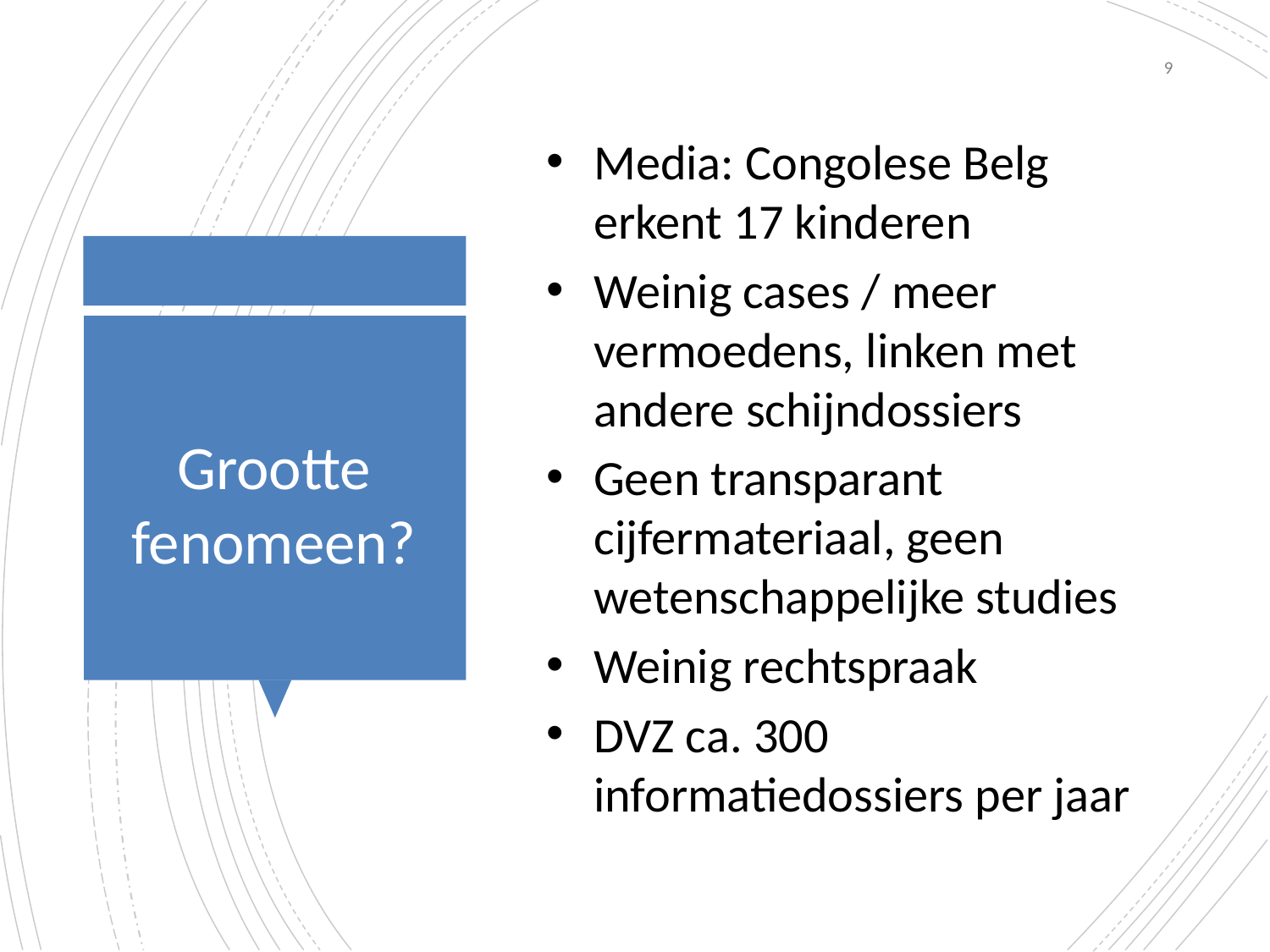

9
Media: Congolese Belg erkent 17 kinderen
Weinig cases / meer vermoedens, linken met andere schijndossiers
Geen transparant cijfermateriaal, geen wetenschappelijke studies
Weinig rechtspraak
DVZ ca. 300 informatiedossiers per jaar

# Grootte fenomeen?